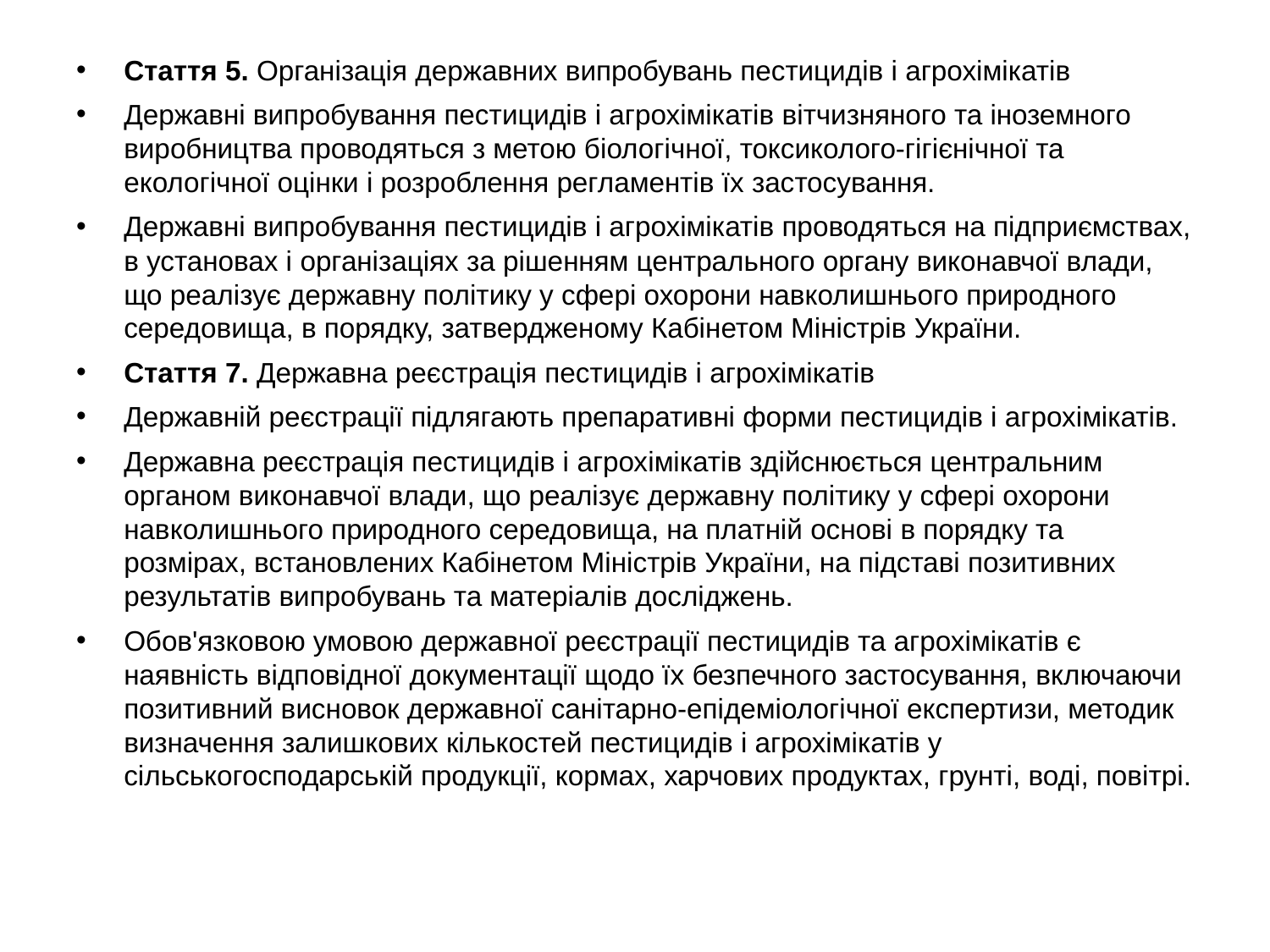

Стаття 5. Організація державних випробувань пестицидів і агрохімікатів
Державні випробування пестицидів і агрохімікатів вітчизняного та іноземного виробництва проводяться з метою біологічної, токсиколого-гігієнічної та екологічної оцінки і розроблення регламентів їх застосування.
Державні випробування пестицидів і агрохімікатів проводяться на підприємствах, в установах і організаціях за рішенням центрального органу виконавчої влади, що реалізує державну політику у сфері охорони навколишнього природного середовища, в порядку, затвердженому Кабінетом Міністрів України.
Стаття 7. Державна реєстрація пестицидів і агрохімікатів
Державній реєстрації підлягають препаративні форми пестицидів і агрохімікатів.
Державна реєстрація пестицидів і агрохімікатів здійснюється центральним органом виконавчої влади, що реалізує державну політику у сфері охорони навколишнього природного середовища, на платній основі в порядку та розмірах, встановлених Кабінетом Міністрів України, на підставі позитивних результатів випробувань та матеріалів досліджень.
Обов'язковою умовою державної реєстрації пестицидів та агрохімікатів є наявність відповідної документації щодо їх безпечного застосування, включаючи позитивний висновок державної санітарно-епідеміологічної експертизи, методик визначення залишкових кількостей пестицидів і агрохімікатів у сільськогосподарській продукції, кормах, харчових продуктах, грунті, воді, повітрі.